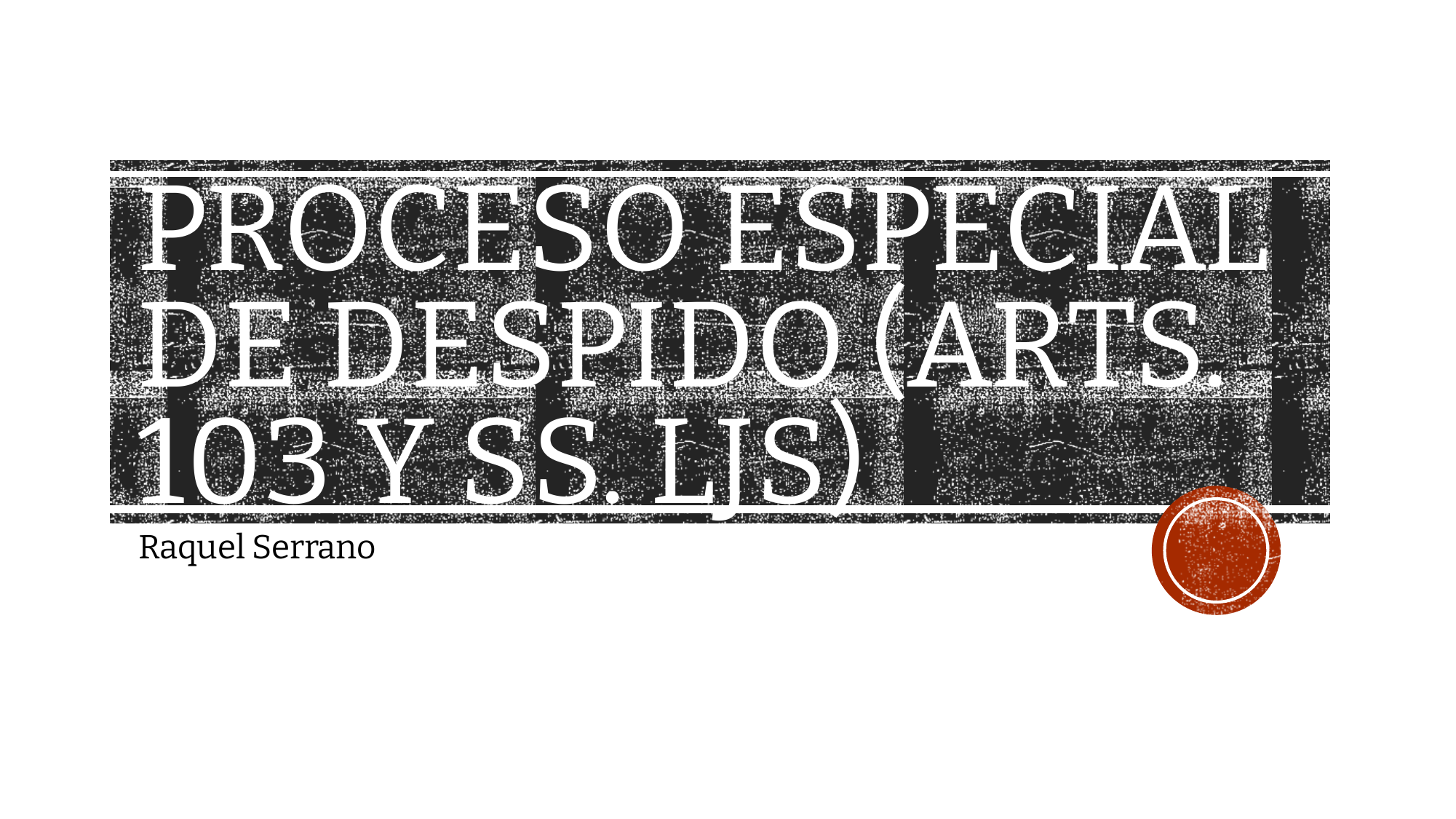

# Proceso especial de despido (arts. 103 y ss. LJS)
Raquel Serrano